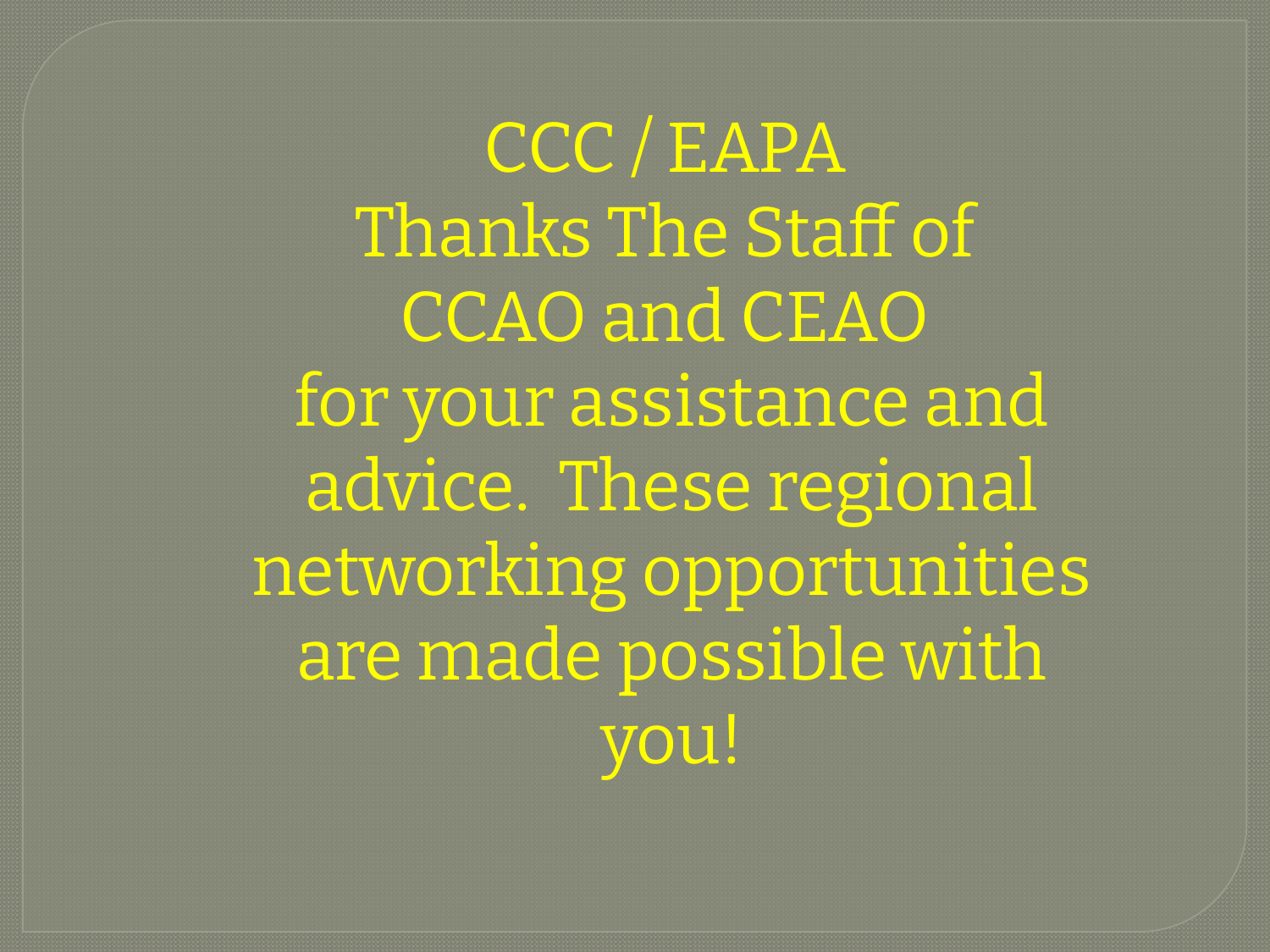

CCC / EAPA
Thanks The Staff of
CCAO and CEAO
for your assistance and advice.  These regional networking opportunities are made possible with you!